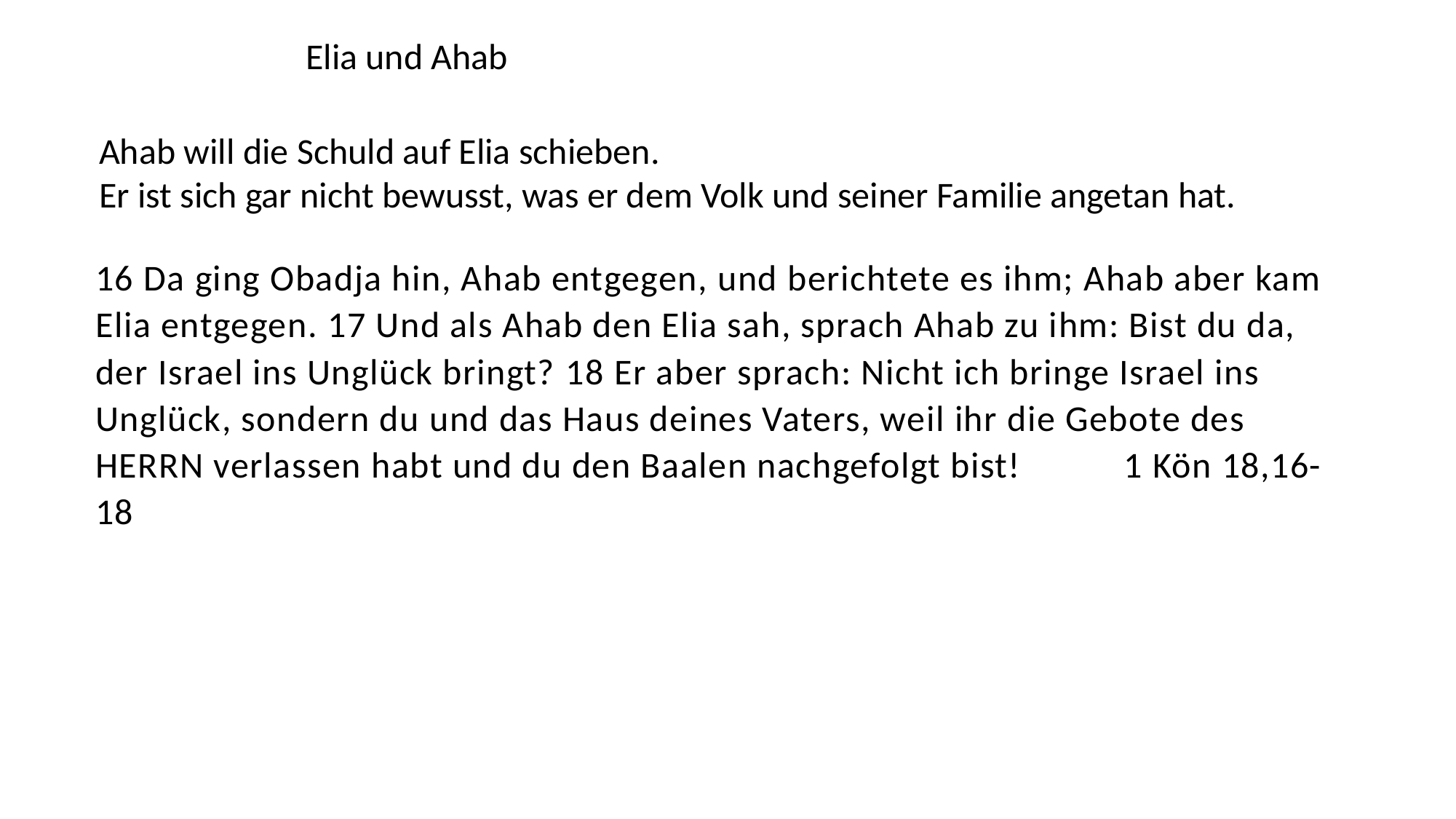

Elia und Ahab
Ahab will die Schuld auf Elia schieben.
Er ist sich gar nicht bewusst, was er dem Volk und seiner Familie angetan hat.
16 Da ging Obadja hin, Ahab entgegen, und berichtete es ihm; Ahab aber kam Elia entgegen. 17 Und als Ahab den Elia sah, sprach Ahab zu ihm: Bist du da, der Israel ins Unglück bringt? 18 Er aber sprach: Nicht ich bringe Israel ins Unglück, sondern du und das Haus deines Vaters, weil ihr die Gebote des HERRN verlassen habt und du den Baalen nachgefolgt bist!	     1 Kön 18,16-18